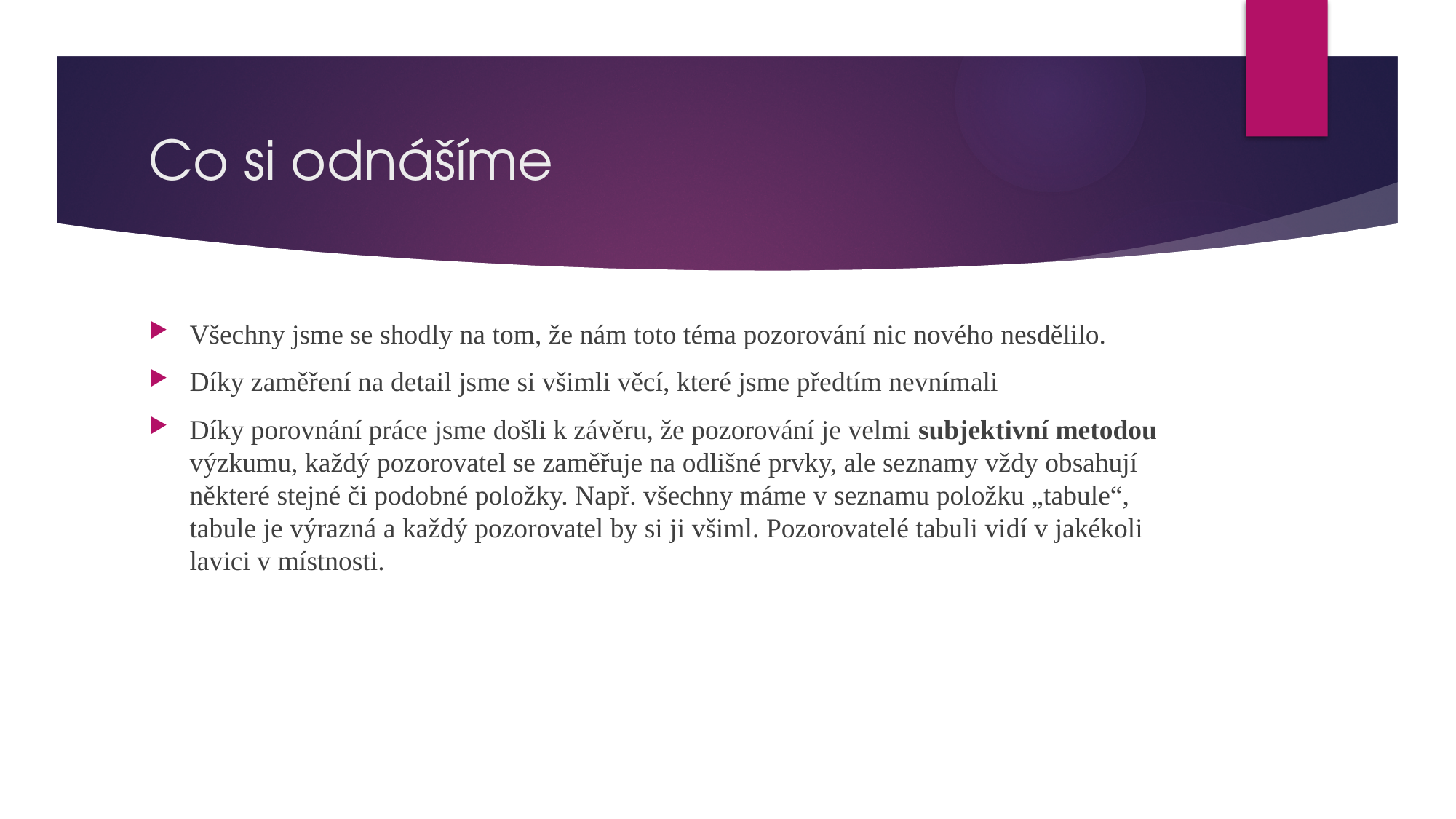

# Co si odnášíme
Všechny jsme se shodly na tom, že nám toto téma pozorování nic nového nesdělilo.
Díky zaměření na detail jsme si všimli věcí, které jsme předtím nevnímali
Díky porovnání práce jsme došli k závěru, že pozorování je velmi subjektivní metodou výzkumu, každý pozorovatel se zaměřuje na odlišné prvky, ale seznamy vždy obsahují některé stejné či podobné položky. Např. všechny máme v seznamu položku „tabule“, tabule je výrazná a každý pozorovatel by si ji všiml. Pozorovatelé tabuli vidí v jakékoli lavici v místnosti.